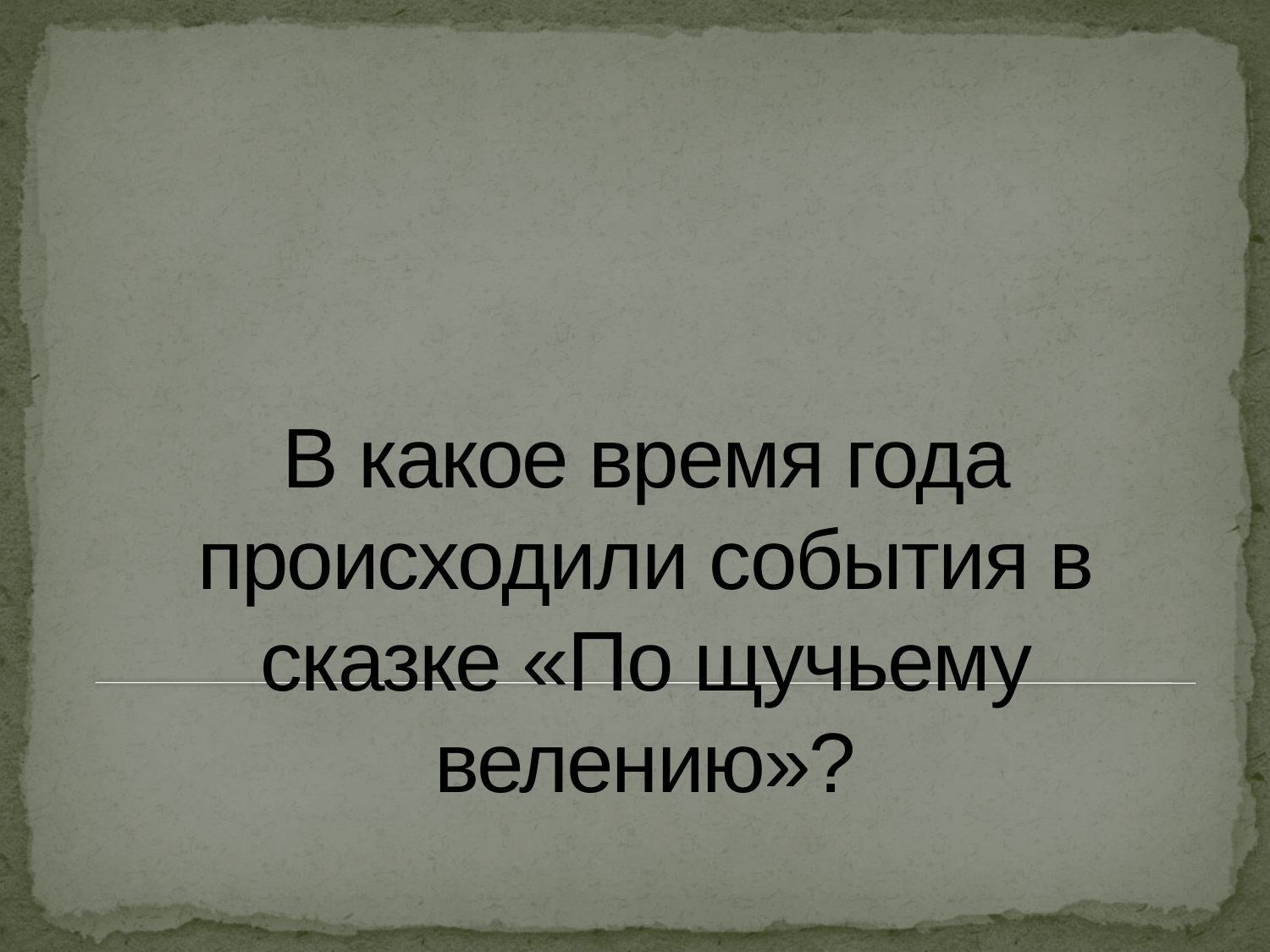

# В какое время года происходили события в сказке «По щучьему велению»?